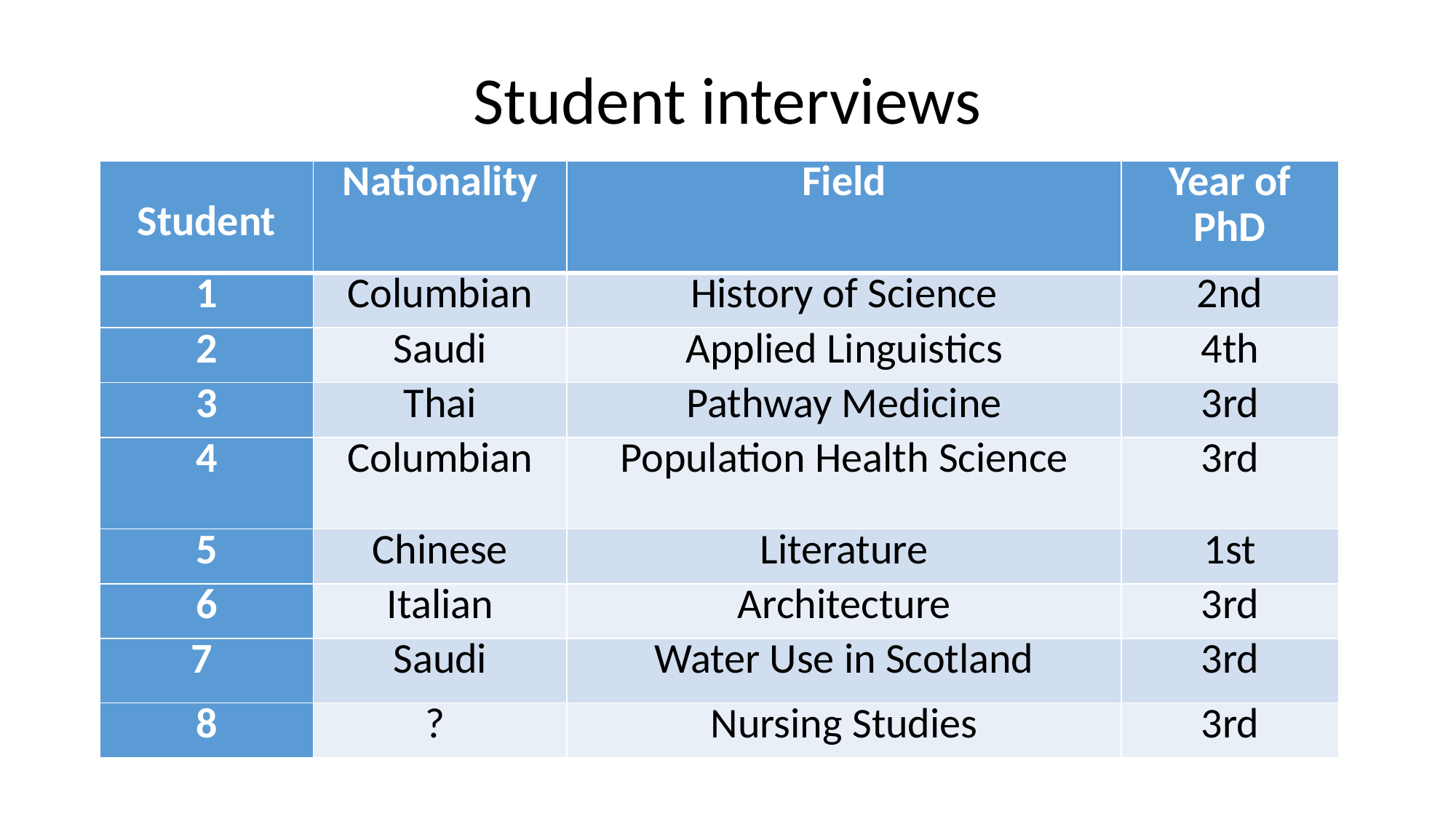

# Student interviews
| Student | Nationality | Field | Year of PhD |
| --- | --- | --- | --- |
| 1 | Columbian | History of Science | 2nd |
| 2 | Saudi | Applied Linguistics | 4th |
| 3 | Thai | Pathway Medicine | 3rd |
| 4 | Columbian | Population Health Science | 3rd |
| 5 | Chinese | Literature | 1st |
| 6 | Italian | Architecture | 3rd |
| 7 | Saudi | Water Use in Scotland | 3rd |
| 8 | ? | Nursing Studies | 3rd |